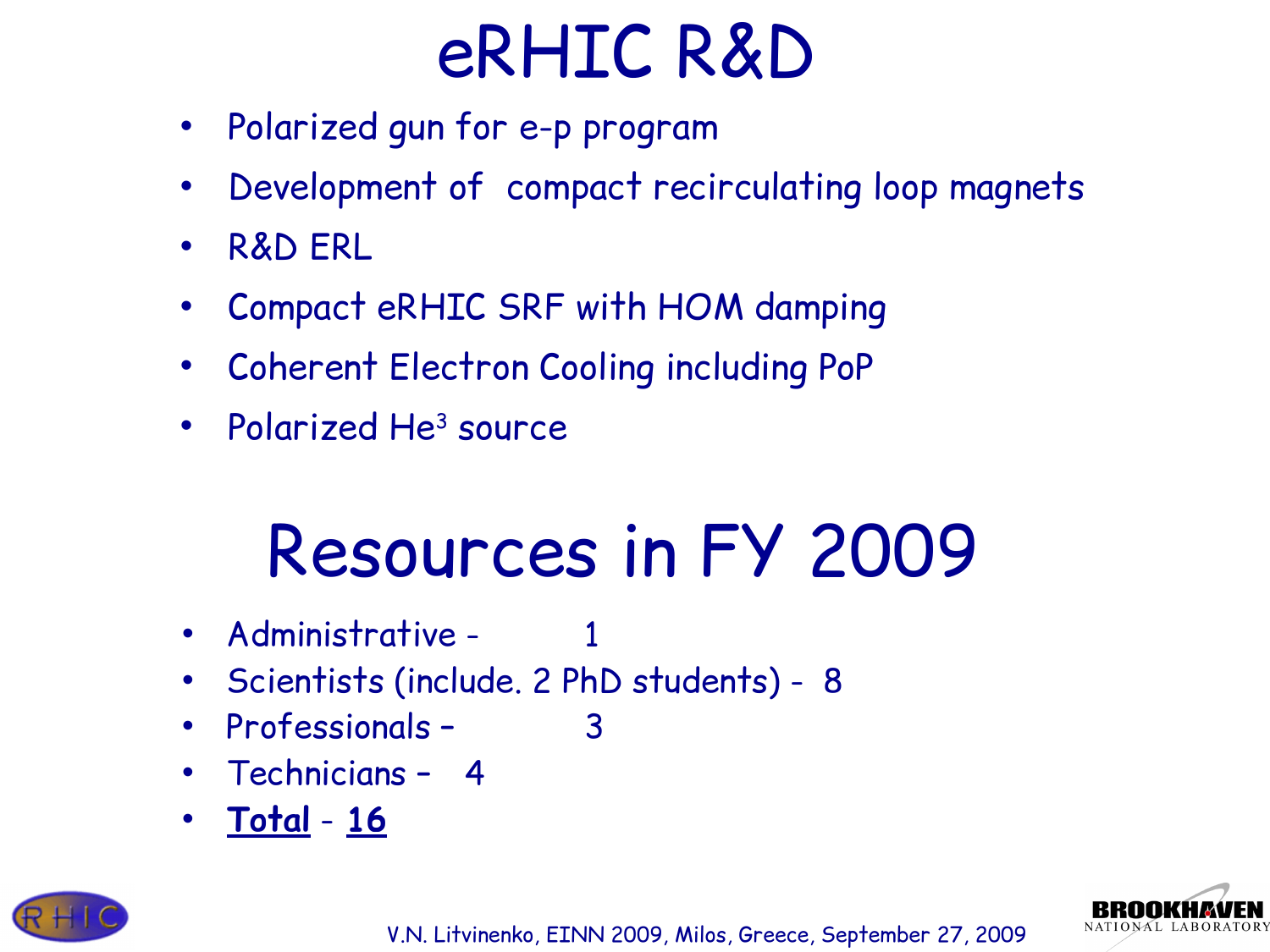

# eRHIC R&D
Polarized gun for e-p program
Development of  compact recirculating loop magnets
R&D ERL
Compact eRHIC SRF with HOM damping
Coherent Electron Cooling including PoP
Polarized He3 source

Resources in FY 2009
Administrative - 						1
Scientists (include. 2 PhD students) - 	8
Professionals – 							3
Technicians – 							4
Total - 									16

V.N. Litvinenko, EINN 2009, Milos, Greece, September 27, 2009